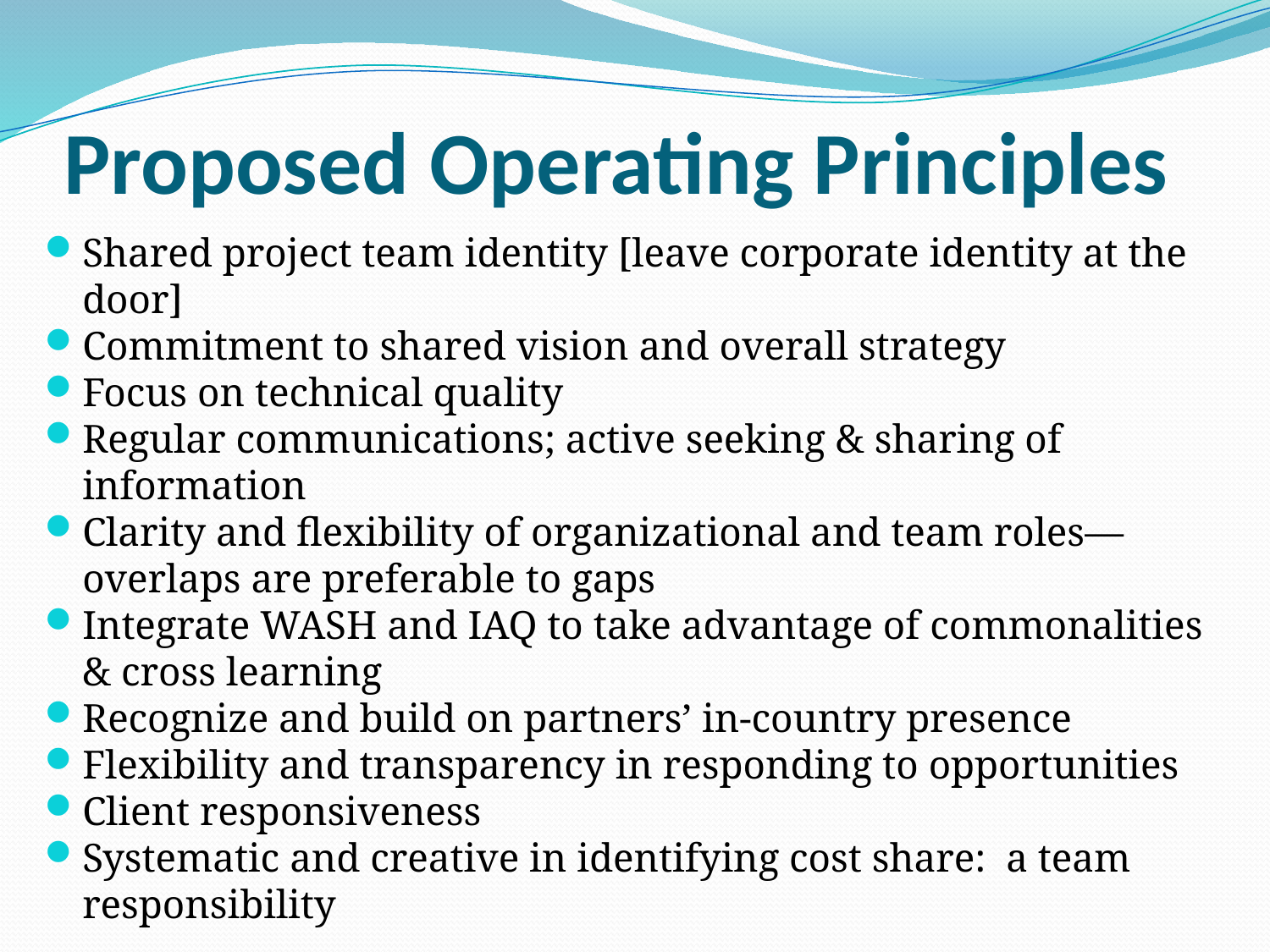

# Proposed Operating Principles
Shared project team identity [leave corporate identity at the door]
Commitment to shared vision and overall strategy
Focus on technical quality
Regular communications; active seeking & sharing of information
Clarity and flexibility of organizational and team roles—overlaps are preferable to gaps
Integrate WASH and IAQ to take advantage of commonalities & cross learning
Recognize and build on partners’ in-country presence
Flexibility and transparency in responding to opportunities
Client responsiveness
Systematic and creative in identifying cost share:  a team responsibility